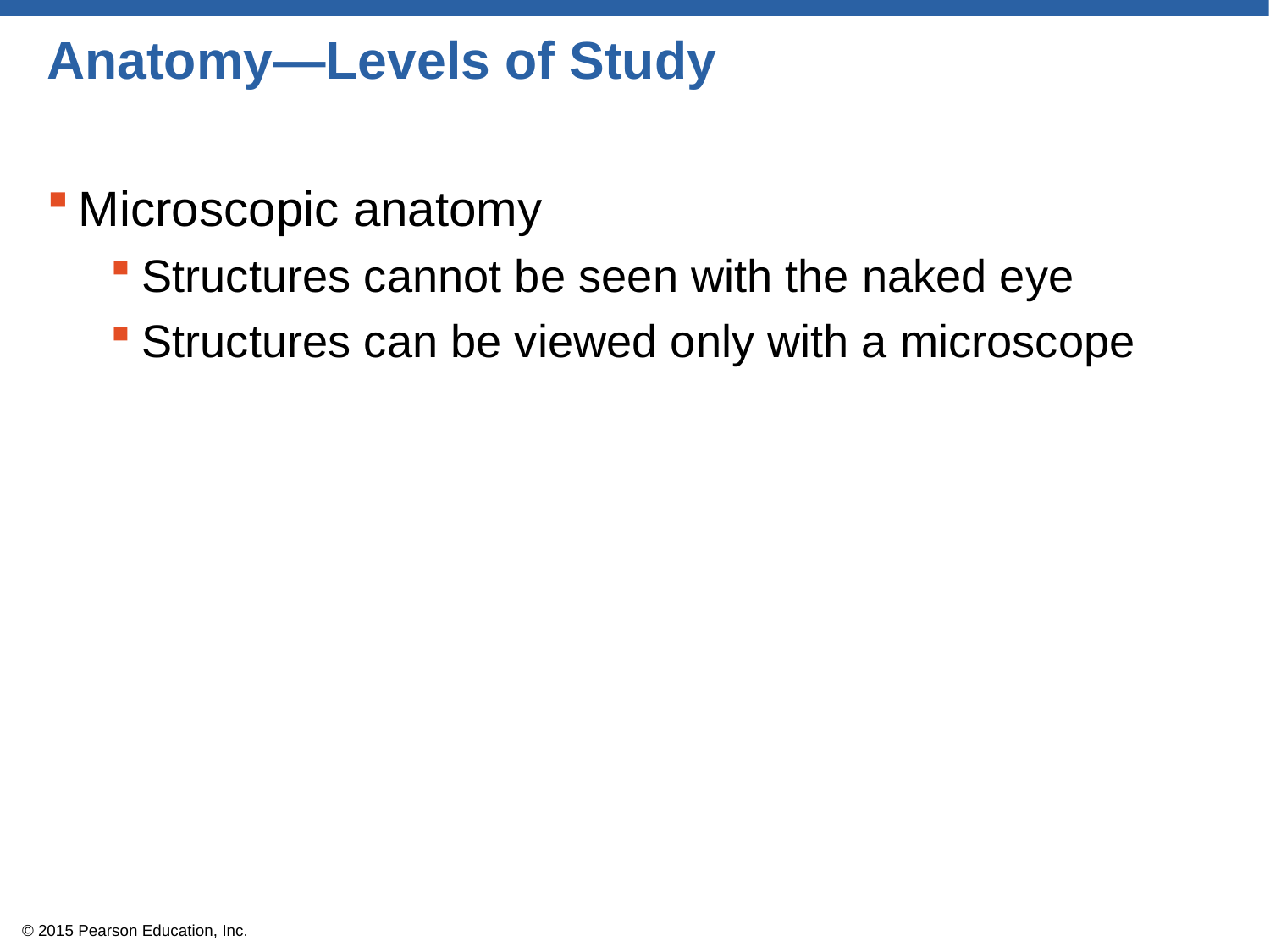

# Anatomy—Levels of Study
Microscopic anatomy
Structures cannot be seen with the naked eye
Structures can be viewed only with a microscope
© 2015 Pearson Education, Inc.